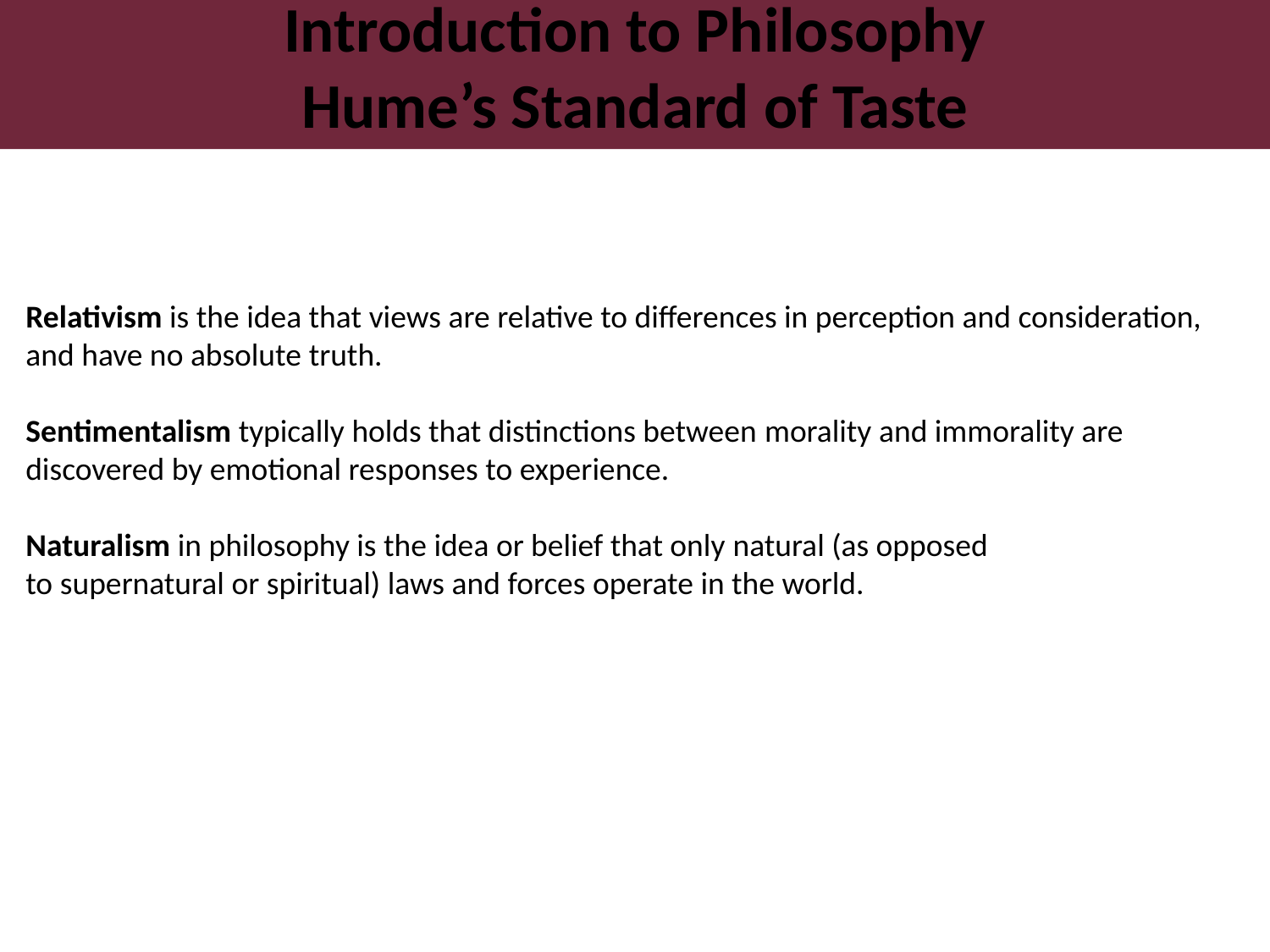

Introduction to Philosophy
Hume’s Standard of Taste

Relativism is the idea that views are relative to differences in perception and consideration, and have no absolute truth.

Sentimentalism typically holds that distinctions between morality and immorality are discovered by emotional responses to experience.

Naturalism in philosophy is the idea or belief that only natural (as opposed to supernatural or spiritual) laws and forces operate in the world.